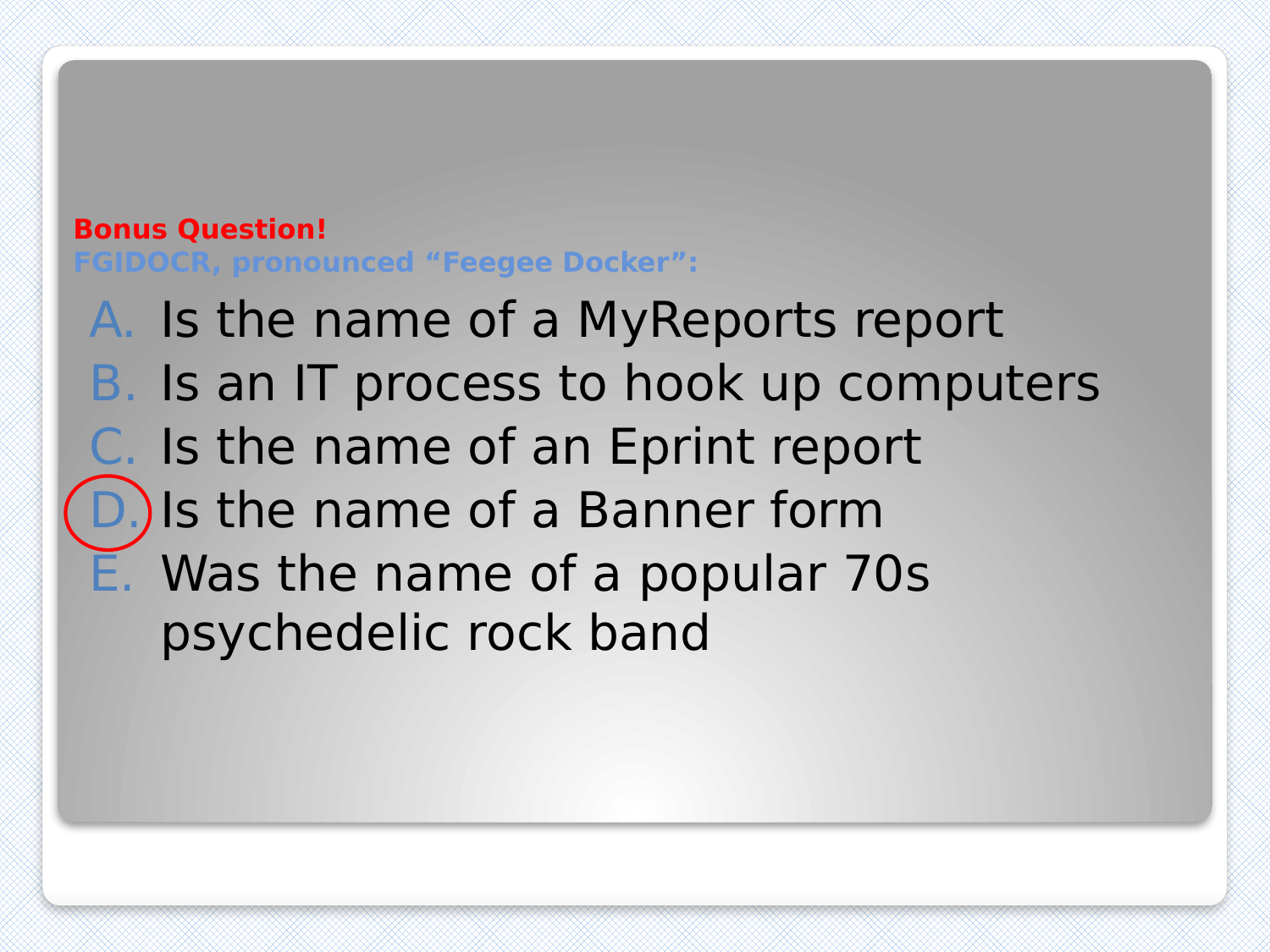

# Bonus Question! FGIDOCR, pronounced “Feegee Docker”:
Is the name of a MyReports report
Is an IT process to hook up computers
Is the name of an Eprint report
Is the name of a Banner form
Was the name of a popular 70s psychedelic rock band